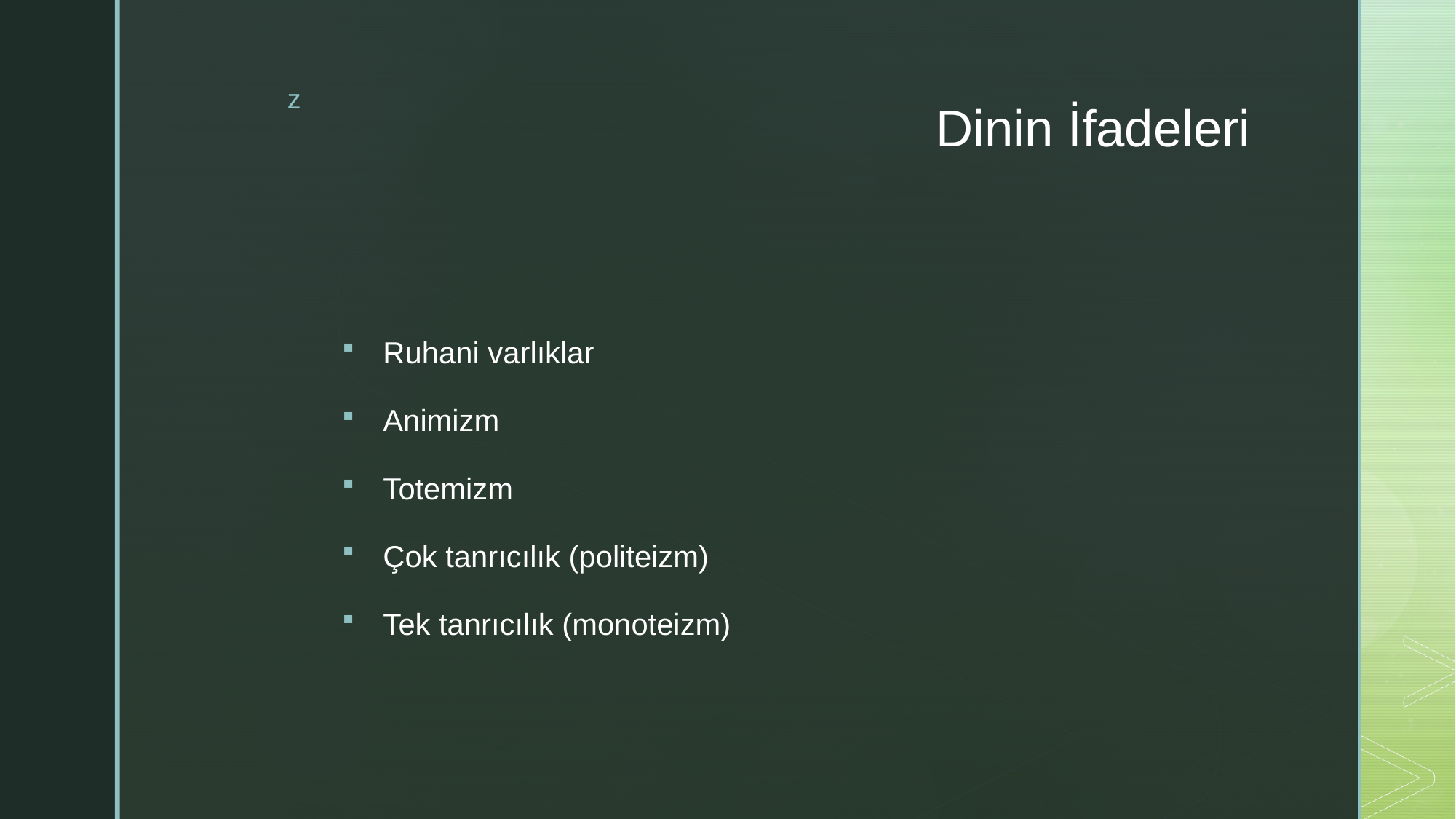

# Dinin İfadeleri
Ruhani varlıklar
Animizm
Totemizm
Çok tanrıcılık (politeizm)
Tek tanrıcılık (monoteizm)